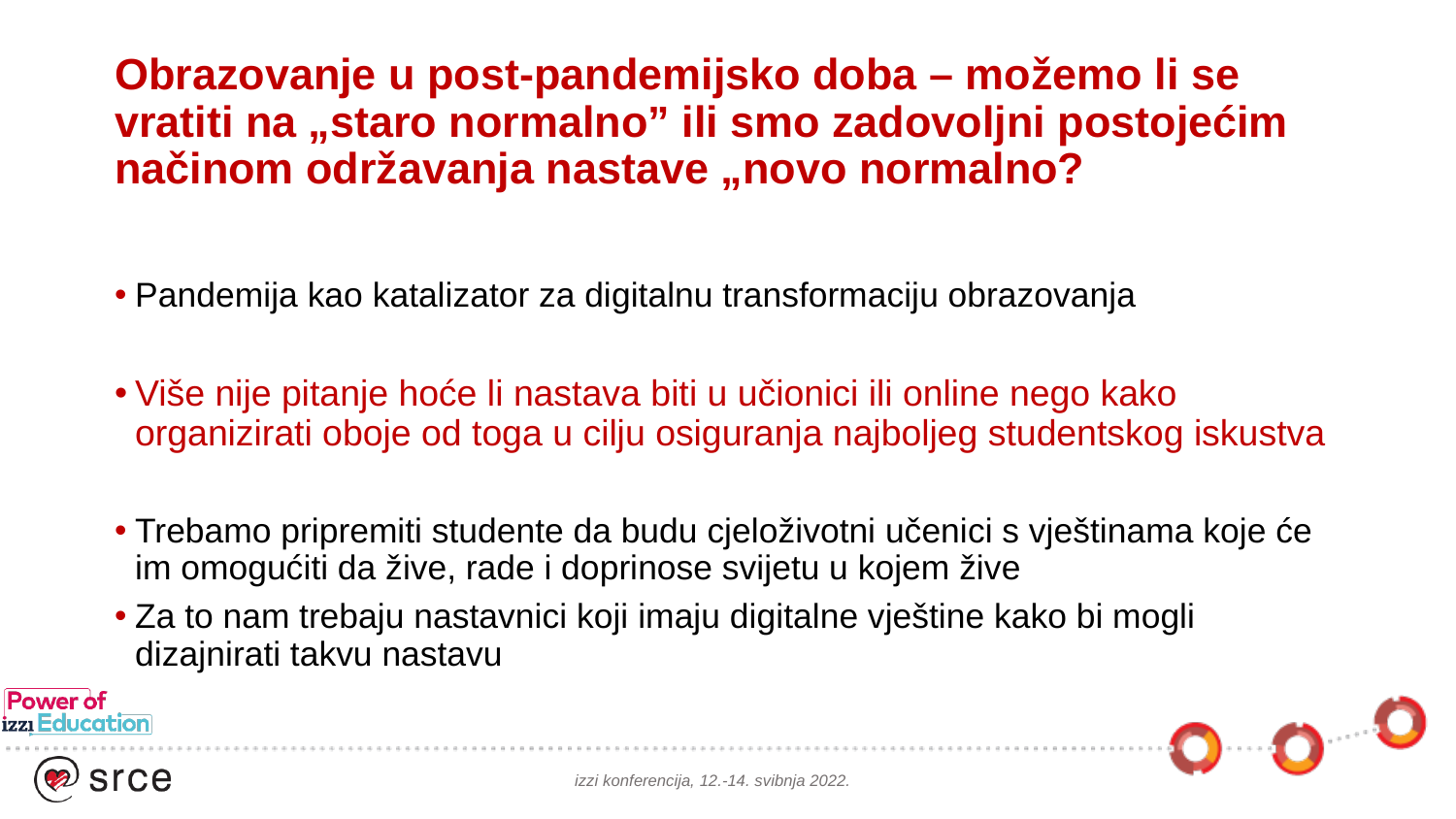

# Obrazovanje u post-pandemijsko doba – možemo li se vratiti na „staro normalno” ili smo zadovoljni postojećim načinom održavanja nastave „novo normalno?
Pandemija kao katalizator za digitalnu transformaciju obrazovanja

Više nije pitanje hoće li nastava biti u učionici ili online nego kako  organizirati oboje od toga u cilju osiguranja najboljeg studentskog iskustva

Trebamo pripremiti studente da budu cjeloživotni učenici s vještinama koje će im omogućiti da žive, rade i doprinose svijetu u kojem žive
Za to nam trebaju nastavnici koji imaju digitalne vještine kako bi mogli dizajnirati takvu nastavu

izzi konferencija, 12.-14. svibnja 2022.